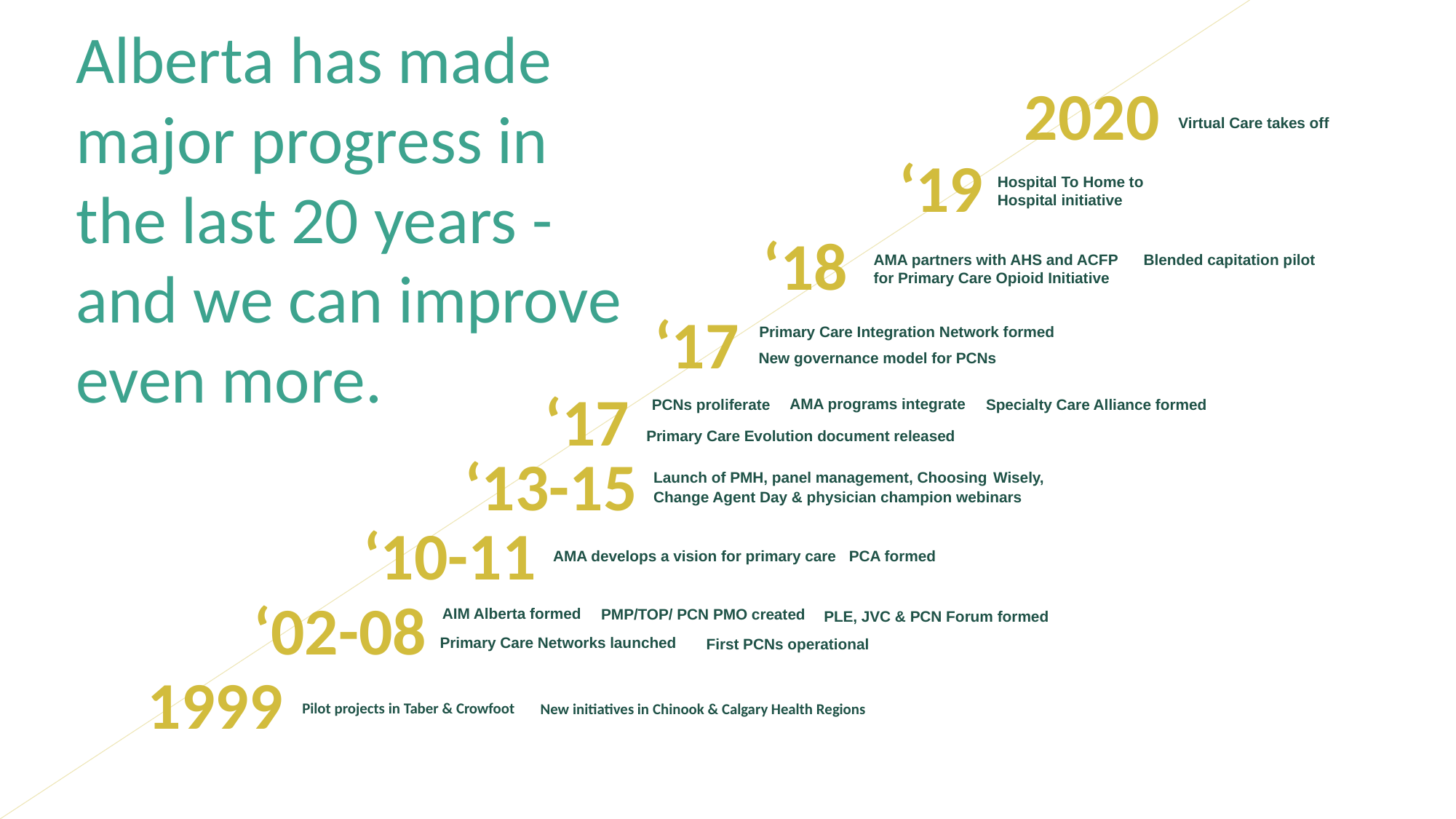

2020
Virtual Care takes off
# Alberta has made major progress in the last 20 years - and we can improve even more.
‘19
Hospital To Home to
Hospital initiative
‘18
AMA partners with AHS and ACFP for Primary Care Opioid Initiative
Blended capitation pilot
‘17
Primary Care Integration Network formed
New governance model for PCNs
‘17
AMA programs integrate
PCNs proliferate
Specialty Care Alliance formed
Primary Care Evolution document released
‘13-15
Launch of PMH, panel management, Choosing Wisely, Change Agent Day & physician champion webinars
‘10-11
AMA develops a vision for primary care
PCA formed
‘02-08
AIM Alberta formed
PMP/TOP/ PCN PMO created
PLE, JVC & PCN Forum formed
Primary Care Networks launched
First PCNs operational
1999
Pilot projects in Taber & Crowfoot

New initiatives in Chinook & Calgary Health Regions